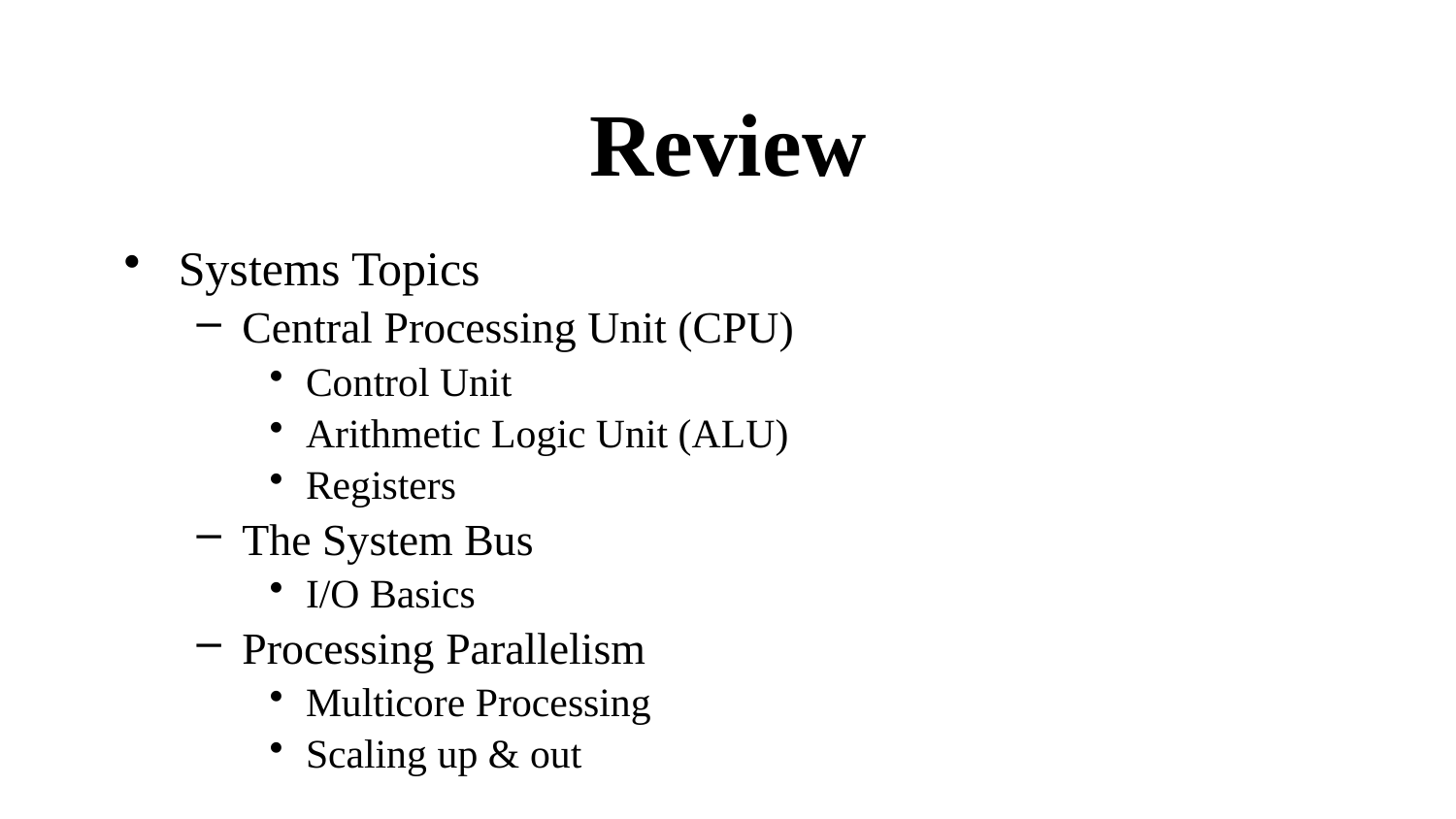

# Review
Systems Topics
Central Processing Unit (CPU)
Control Unit
Arithmetic Logic Unit (ALU)
Registers
The System Bus
I/O Basics
Processing Parallelism
Multicore Processing
Scaling up & out